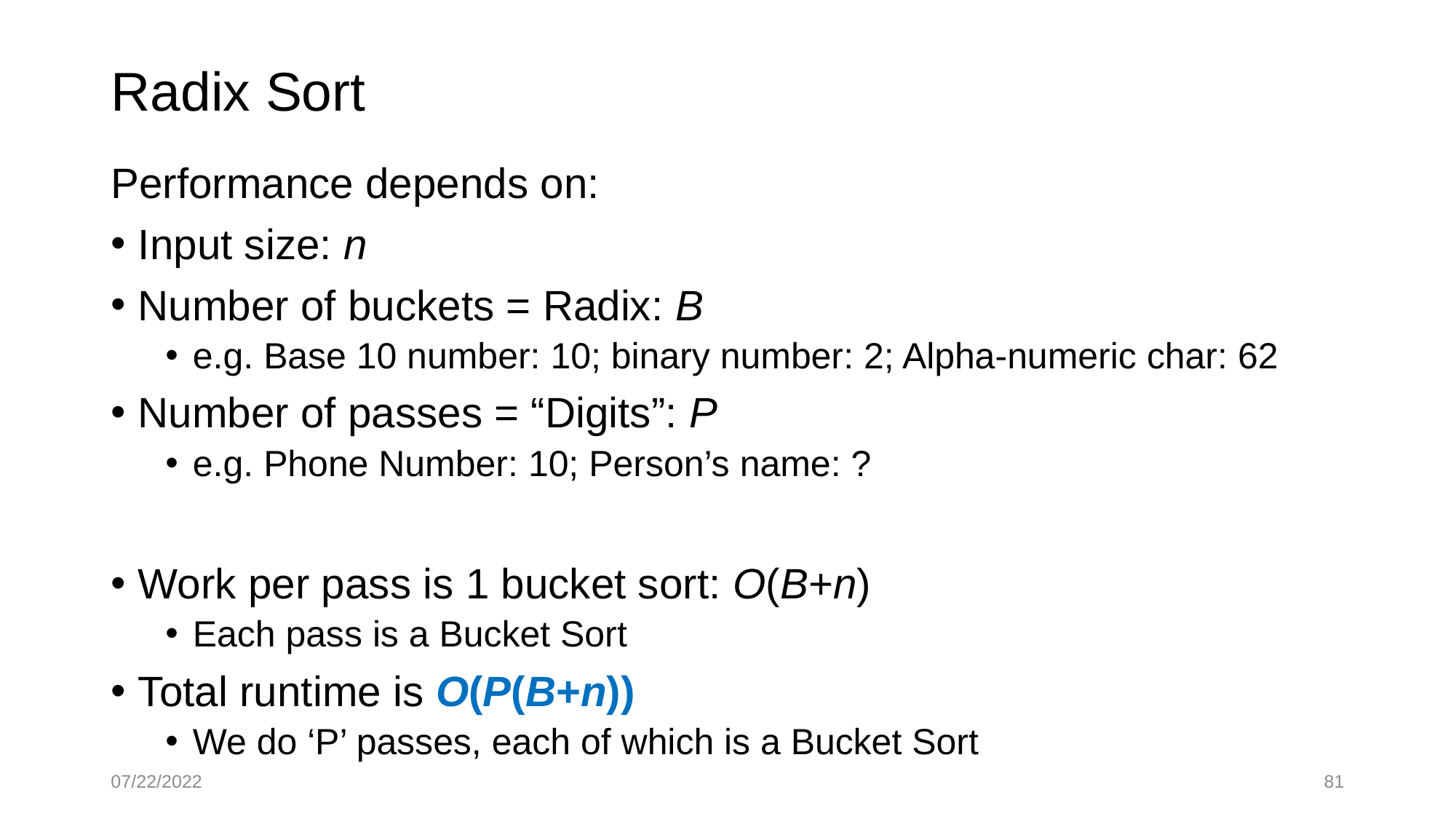

# Radix Sort
Performance depends on:
Input size: n
Number of buckets = Radix: B
e.g. Base 10 number: 10; binary number: 2; Alpha-numeric char: 62
Number of passes = “Digits”: P
e.g. Phone Number: 10; Person’s name: ?

Work per pass is 1 bucket sort: O(B+n)
Each pass is a Bucket Sort
Total runtime is O(P(B+n))
We do ‘P’ passes, each of which is a Bucket Sort

07/22/2022
81